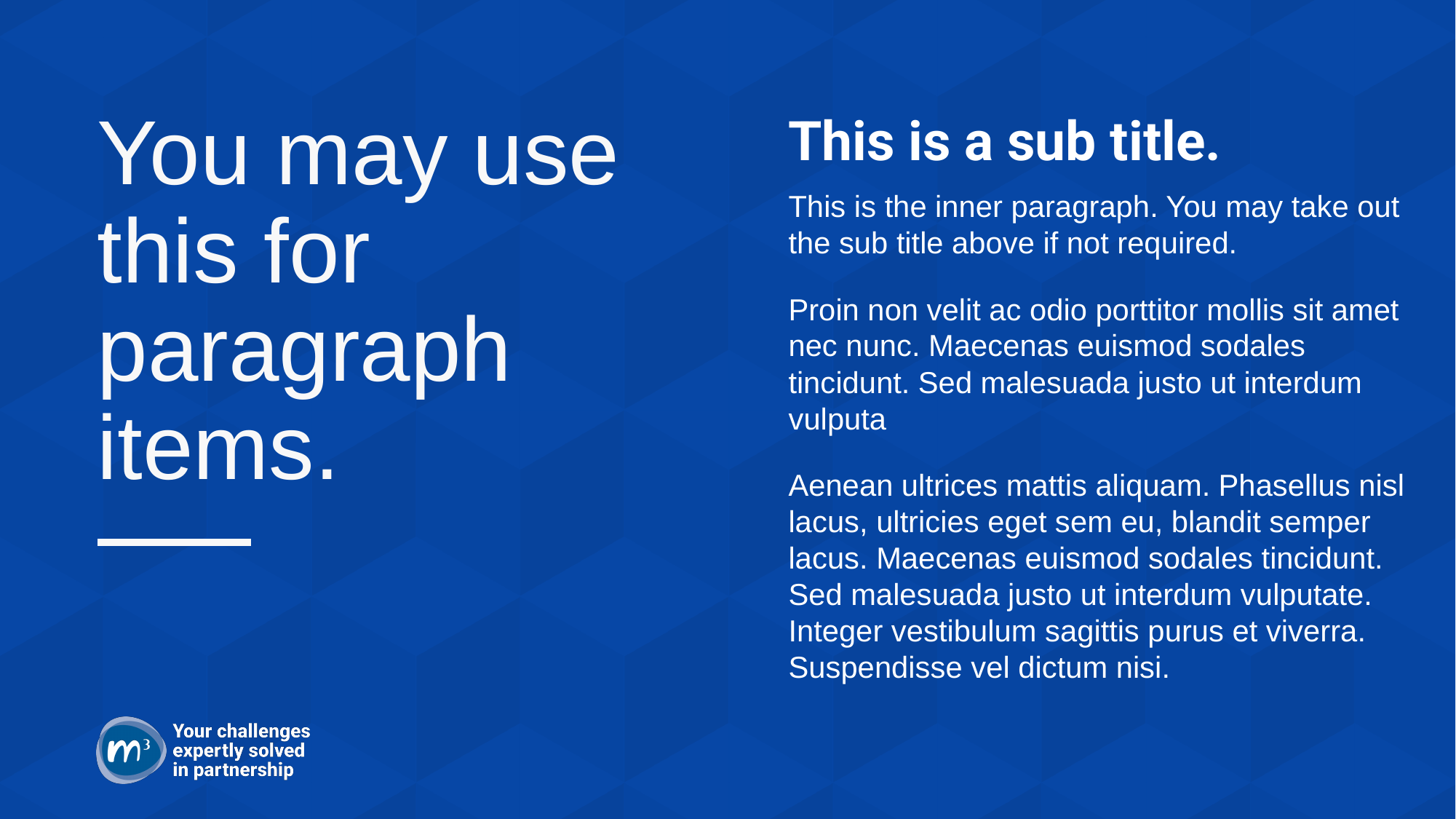

# You may use this for paragraph items.
This is a sub title.
This is the inner paragraph. You may take out the sub title above if not required.
Proin non velit ac odio porttitor mollis sit amet nec nunc. Maecenas euismod sodales tincidunt. Sed malesuada justo ut interdum vulputa
Aenean ultrices mattis aliquam. Phasellus nisl lacus, ultricies eget sem eu, blandit semper lacus. Maecenas euismod sodales tincidunt. Sed malesuada justo ut interdum vulputate. Integer vestibulum sagittis purus et viverra. Suspendisse vel dictum nisi.